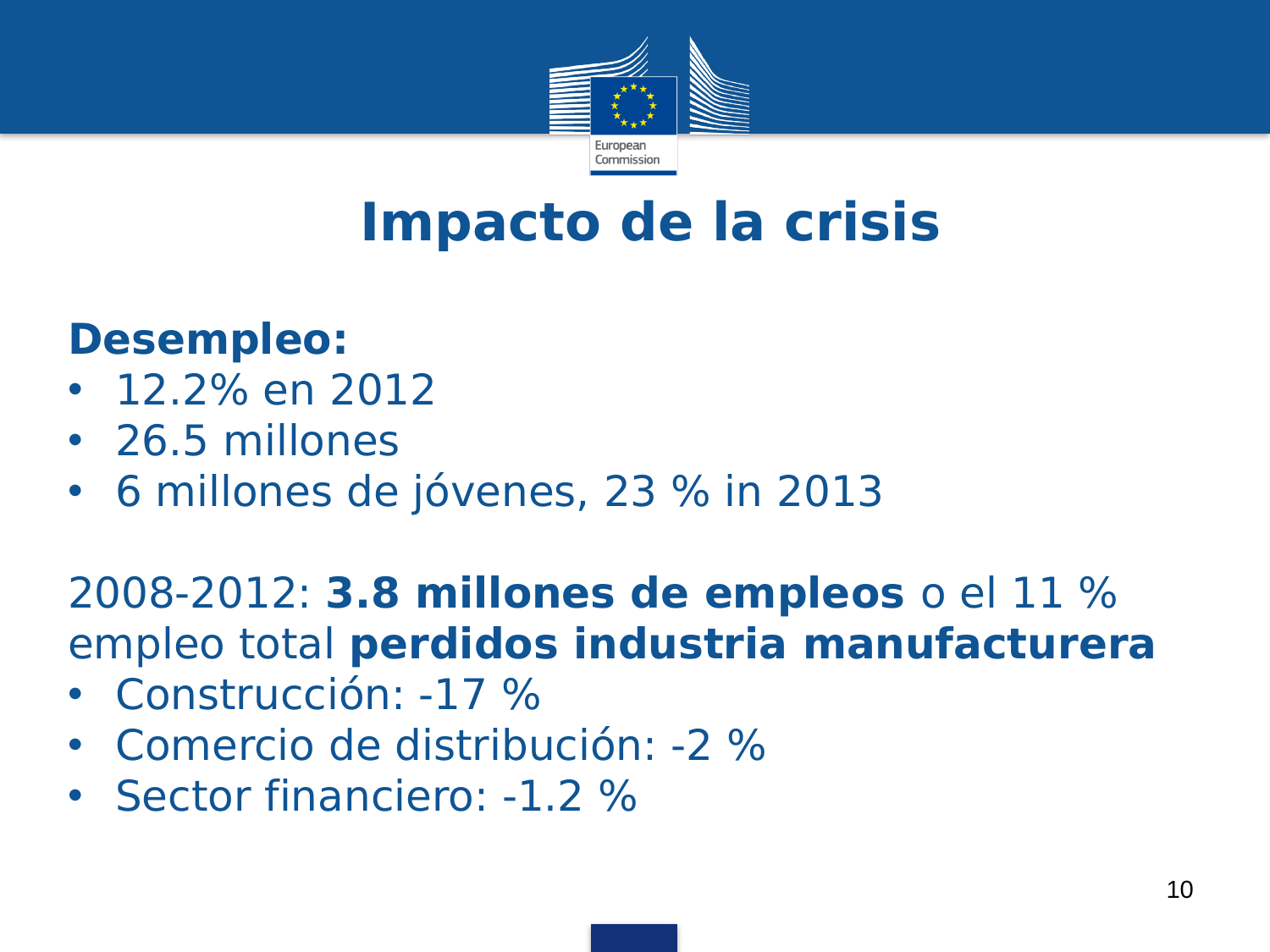

# Impacto de la crisis
Desempleo:
12.2% en 2012
26.5 millones
6 millones de jóvenes, 23 % in 2013

2008-2012: 3.8 millones de empleos o el 11 %  empleo total perdidos industria manufacturera
Construcción: -17 %
Comercio de distribución: -2 %
Sector financiero: -1.2 %
10